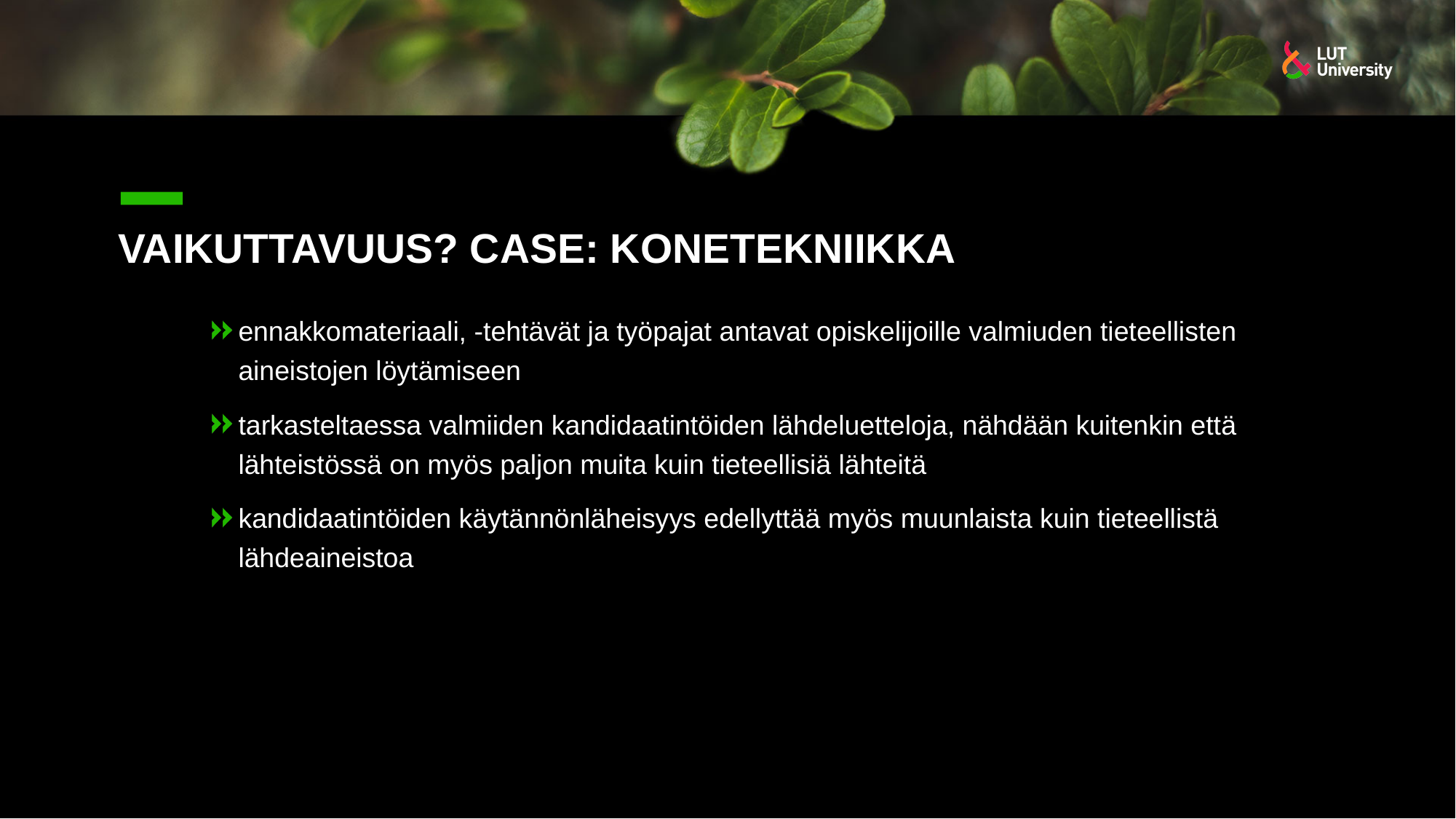

# Vaikuttavuus? case: konetekniikka
ennakkomateriaali, -tehtävät ja työpajat antavat opiskelijoille valmiuden tieteellisten aineistojen löytämiseen
tarkasteltaessa valmiiden kandidaatintöiden lähdeluetteloja, nähdään kuitenkin että lähteistössä on myös paljon muita kuin tieteellisiä lähteitä
kandidaatintöiden käytännönläheisyys edellyttää myös muunlaista kuin tieteellistä lähdeaineistoa